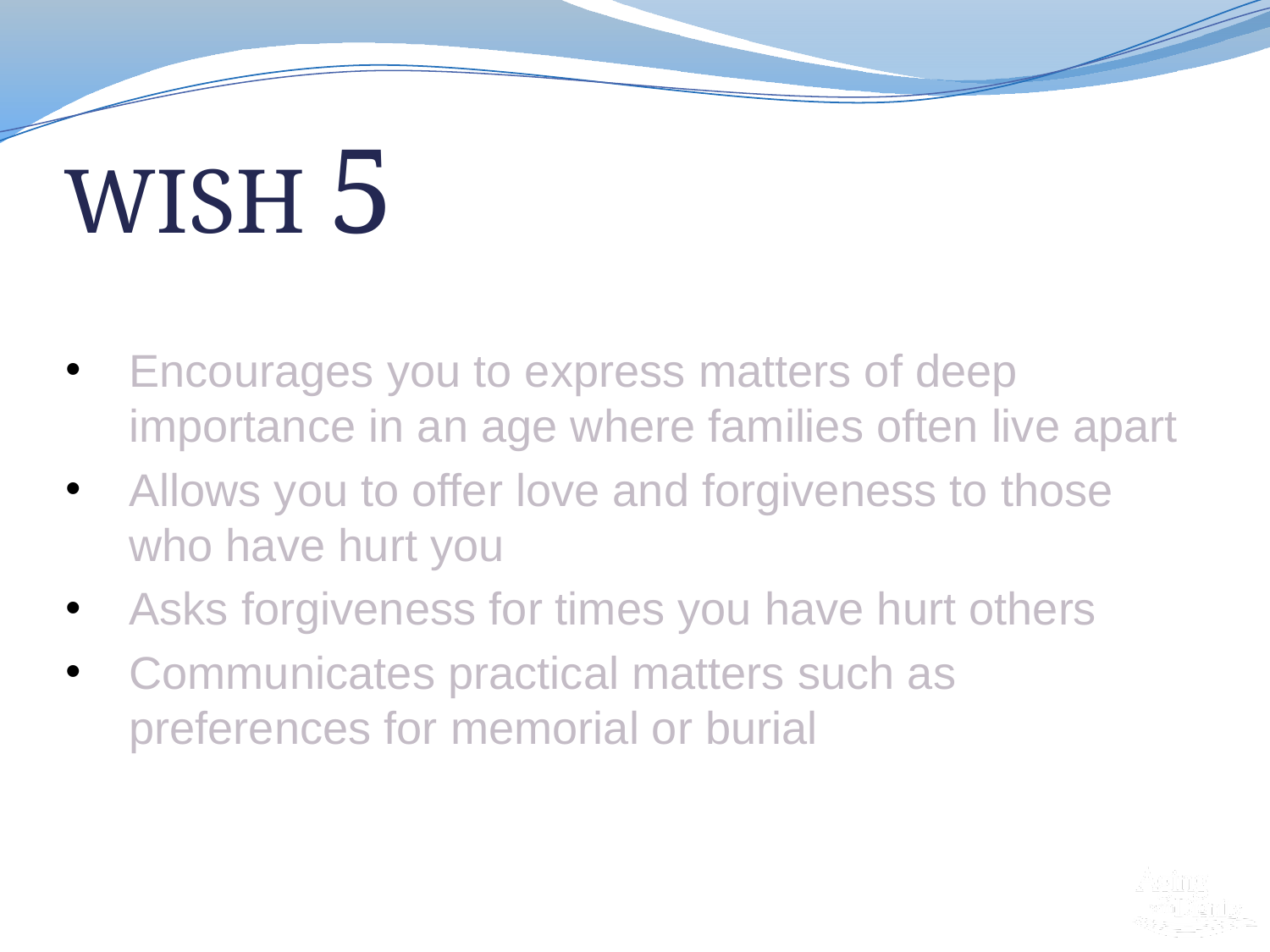

# WISH 5

What You Want Your Loved Ones To Know
Encourages you to express matters of deep importance in an age where families often live apart
Allows you to offer love and forgiveness to those who have hurt you
Asks forgiveness for times you have hurt others
Communicates practical matters such as preferences for memorial or burial